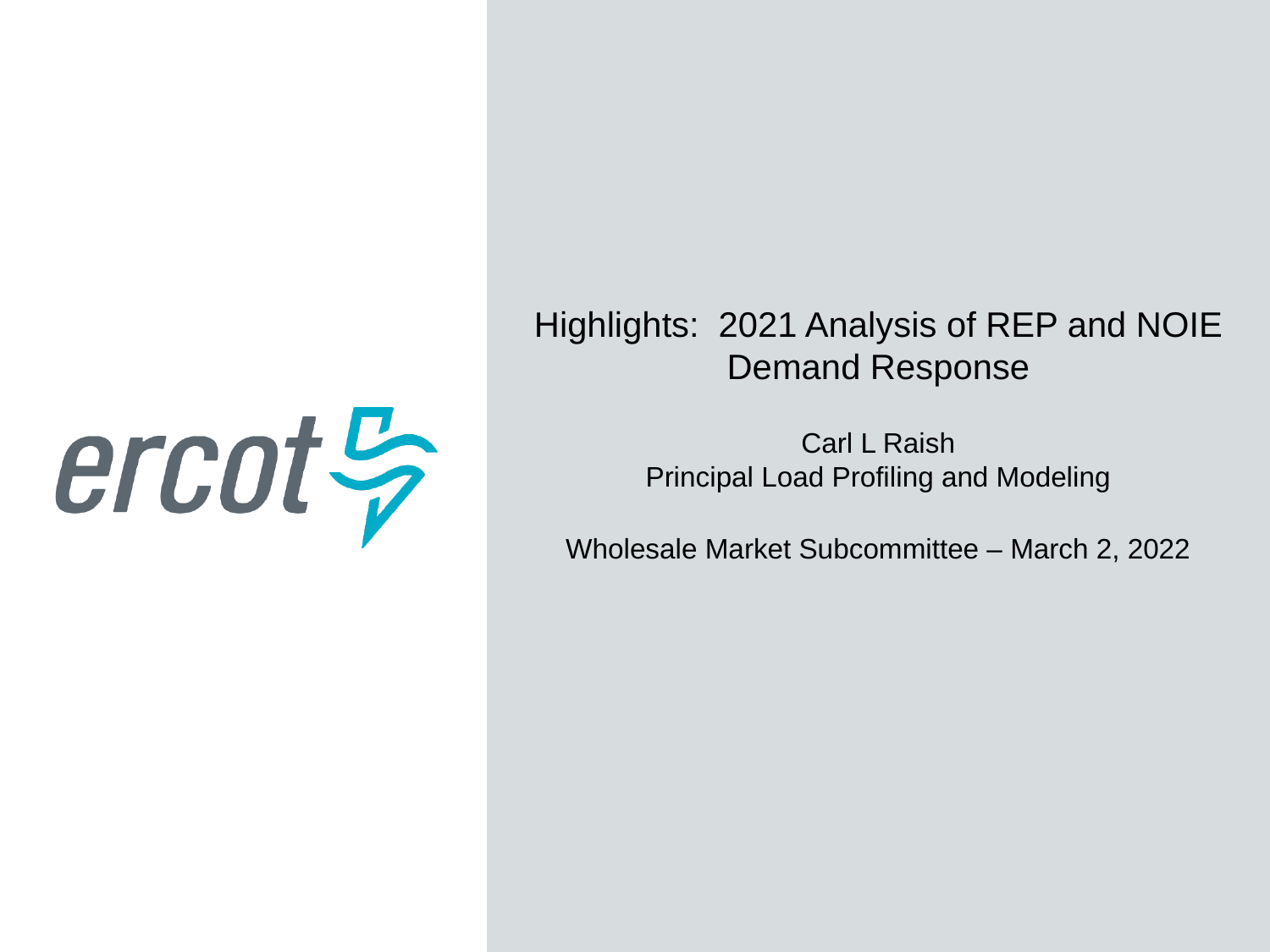

Highlights:  2021 Analysis of REP and NOIE Demand Response

Carl L Raish
Principal Load Profiling and Modeling

Wholesale Market Subcommittee – March 2, 2022